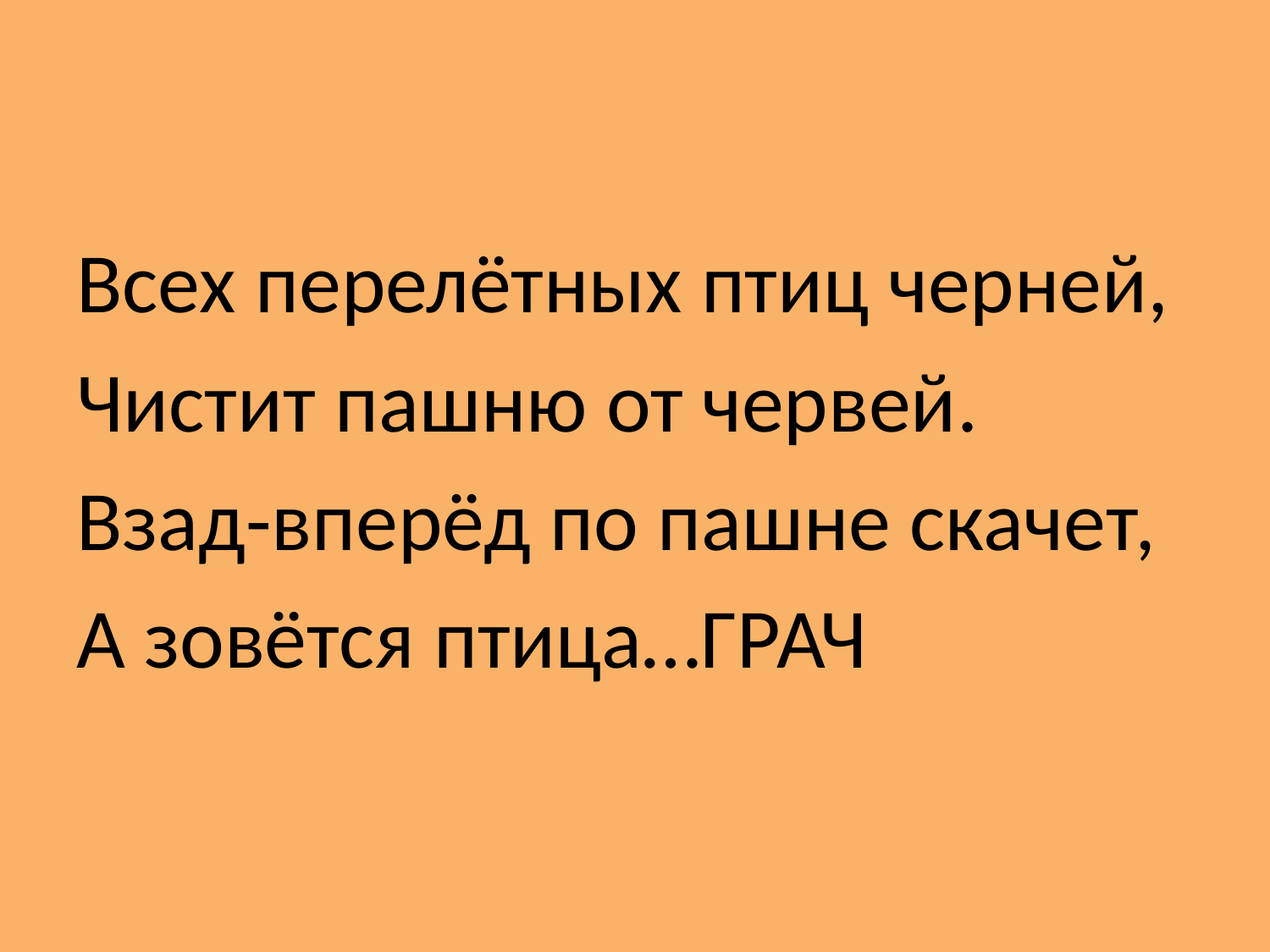

#
Всех перелётных птиц черней,
Чистит пашню от червей.
Взад-вперёд по пашне скачет,
А зовётся птица…ГРАЧ